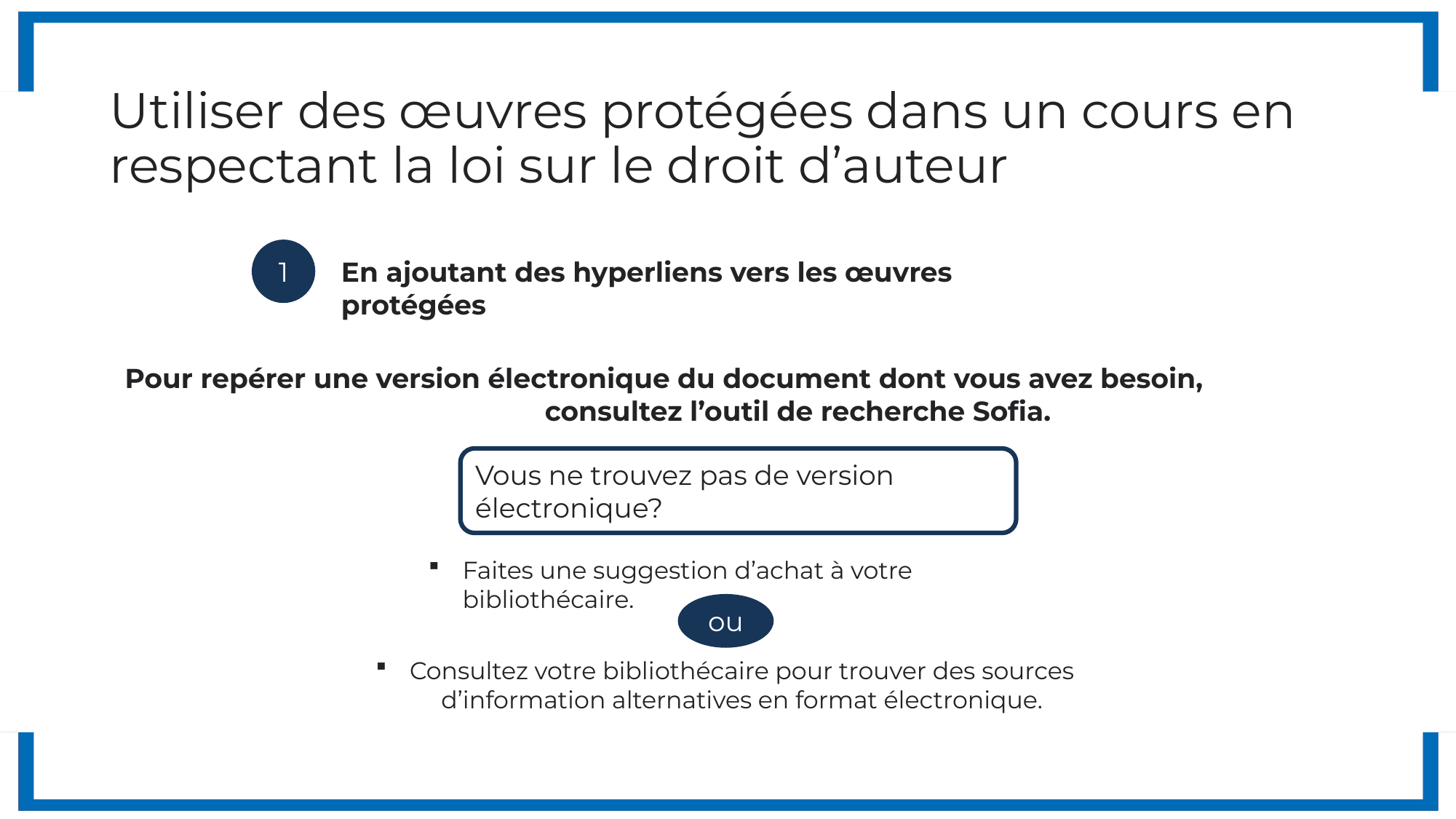

# Utiliser des œuvres protégées dans un cours en respectant la loi sur le droit d’auteur
1
En ajoutant des hyperliens vers les œuvres protégées
Pour repérer une version électronique du document dont vous avez besoin,                                    consultez l’outil de recherche Sofia.
Vous ne trouvez pas de version électronique?
Faites une suggestion d’achat à votre bibliothécaire.
ou
Consultez votre bibliothécaire pour trouver des sources d’information alternatives en format électronique.